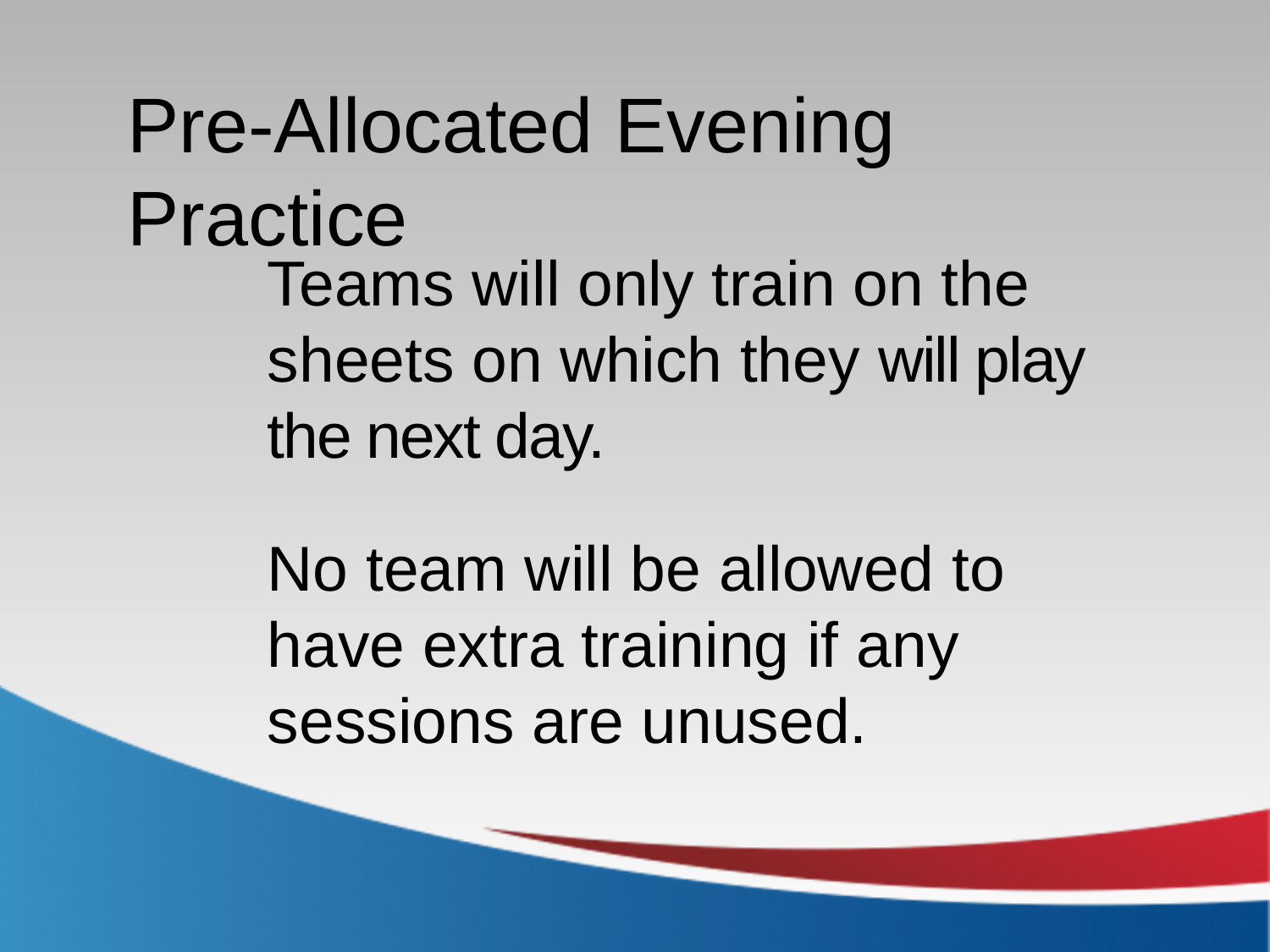

Pre-Allocated Evening Practice
Teams will only train on the sheets on which they will play the next day.

No team will be allowed to have extra training if any sessions are unused.